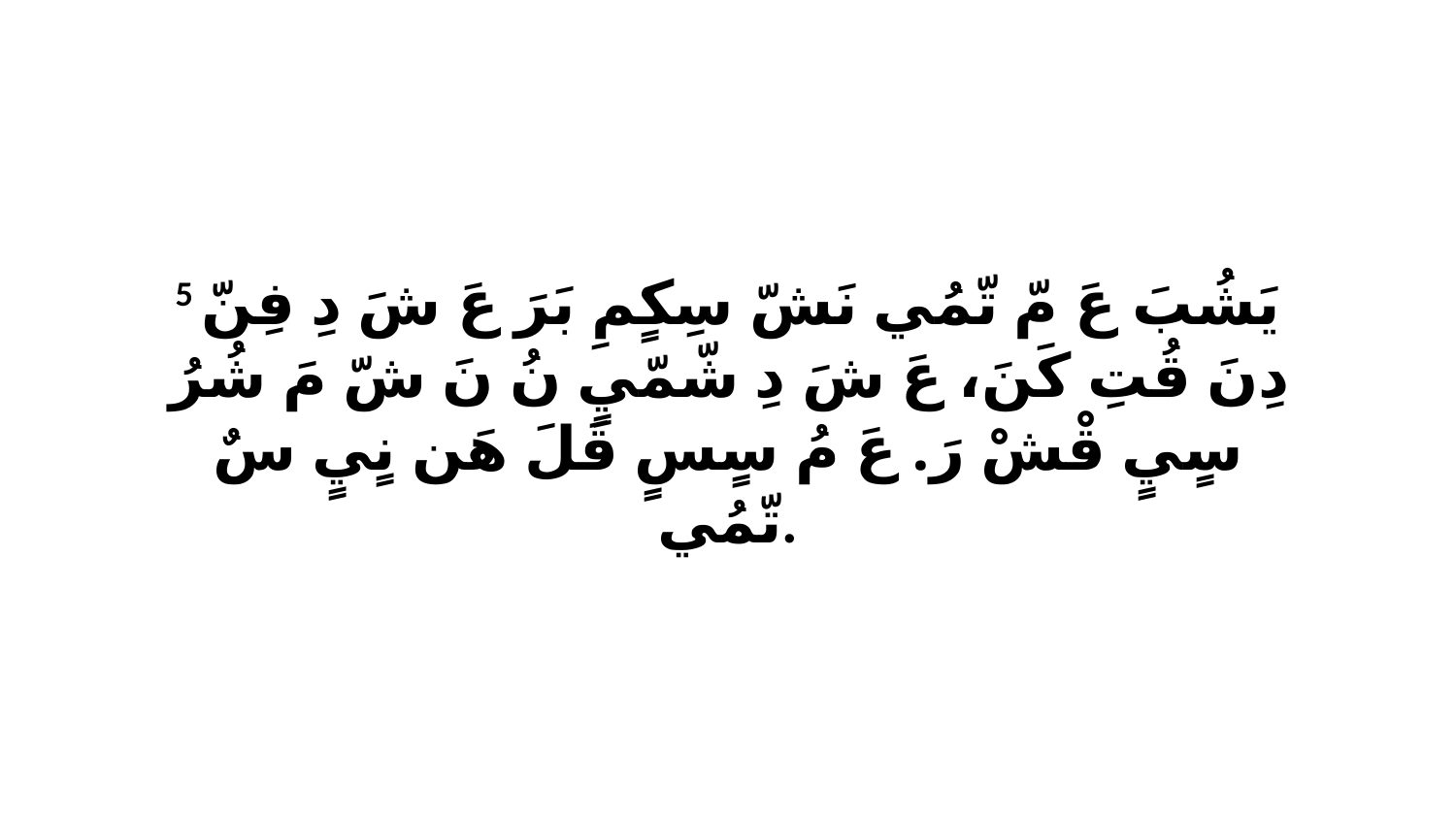

5 يَشُبَ عَ مّ تّمُي نَشّ سِكٍمِ بَرَ عَ شَ دِ فِنّ دِنَ قُتِ كَنَ، عَ شَ دِ شّمّيٍ نُ نَ شّ مَ شُرُ سٍيٍ قْشْ رَ. عَ مُ سٍسٍ قَلَ هَن نٍيٍ سٌ تّمُي.